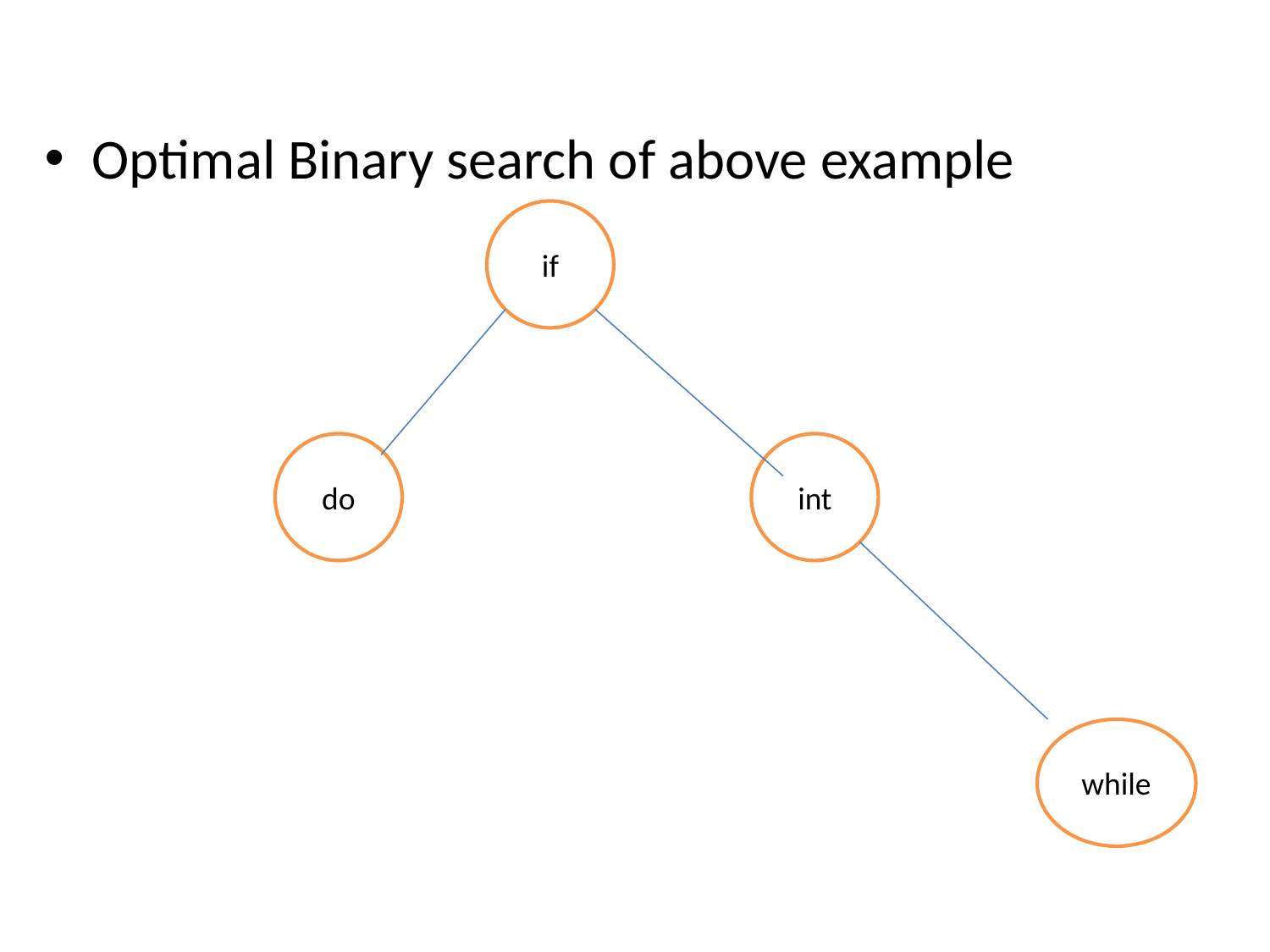

Optimal Binary search of above example
if
do
int
while